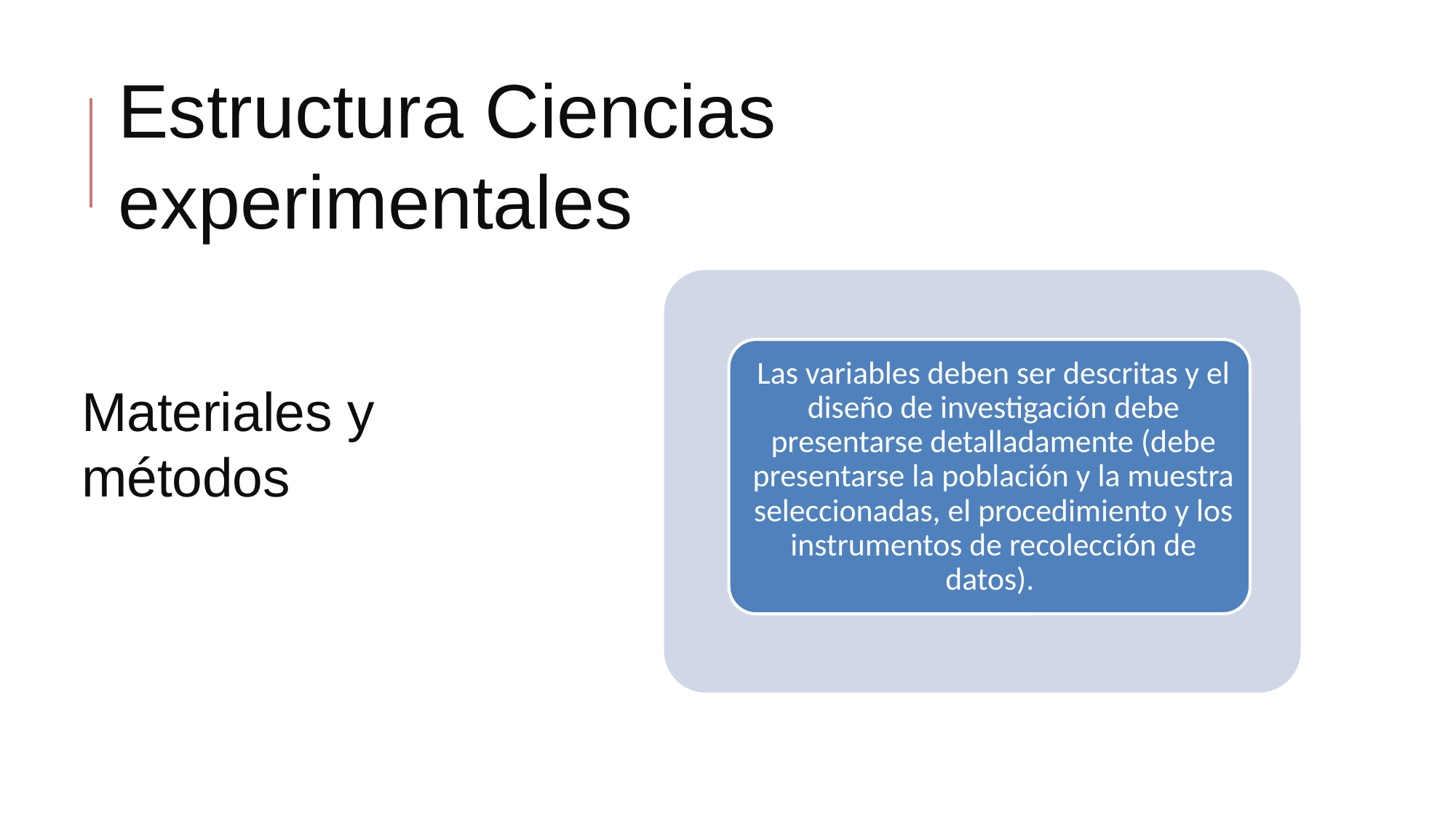

Estructura Ciencias experimentales

Las variables deben ser descritas y el diseño de investigación debe presentarse detalladamente (debe presentarse la población y la muestra seleccionadas, el procedimiento y los instrumentos de recolección de datos).
# Materiales y métodos